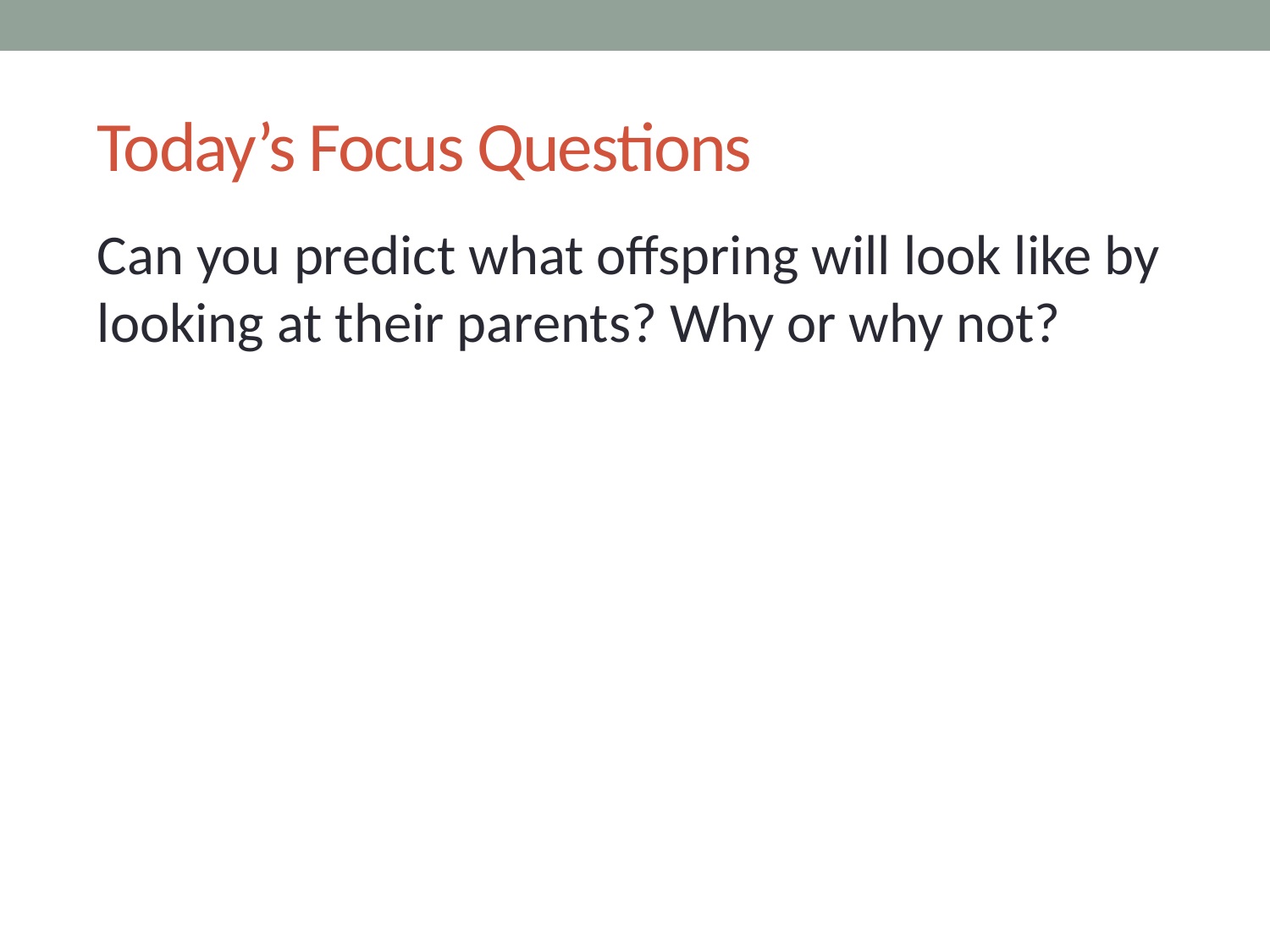

# Today’s Focus Questions
Can you predict what offspring will look like by looking at their parents? Why or why not?